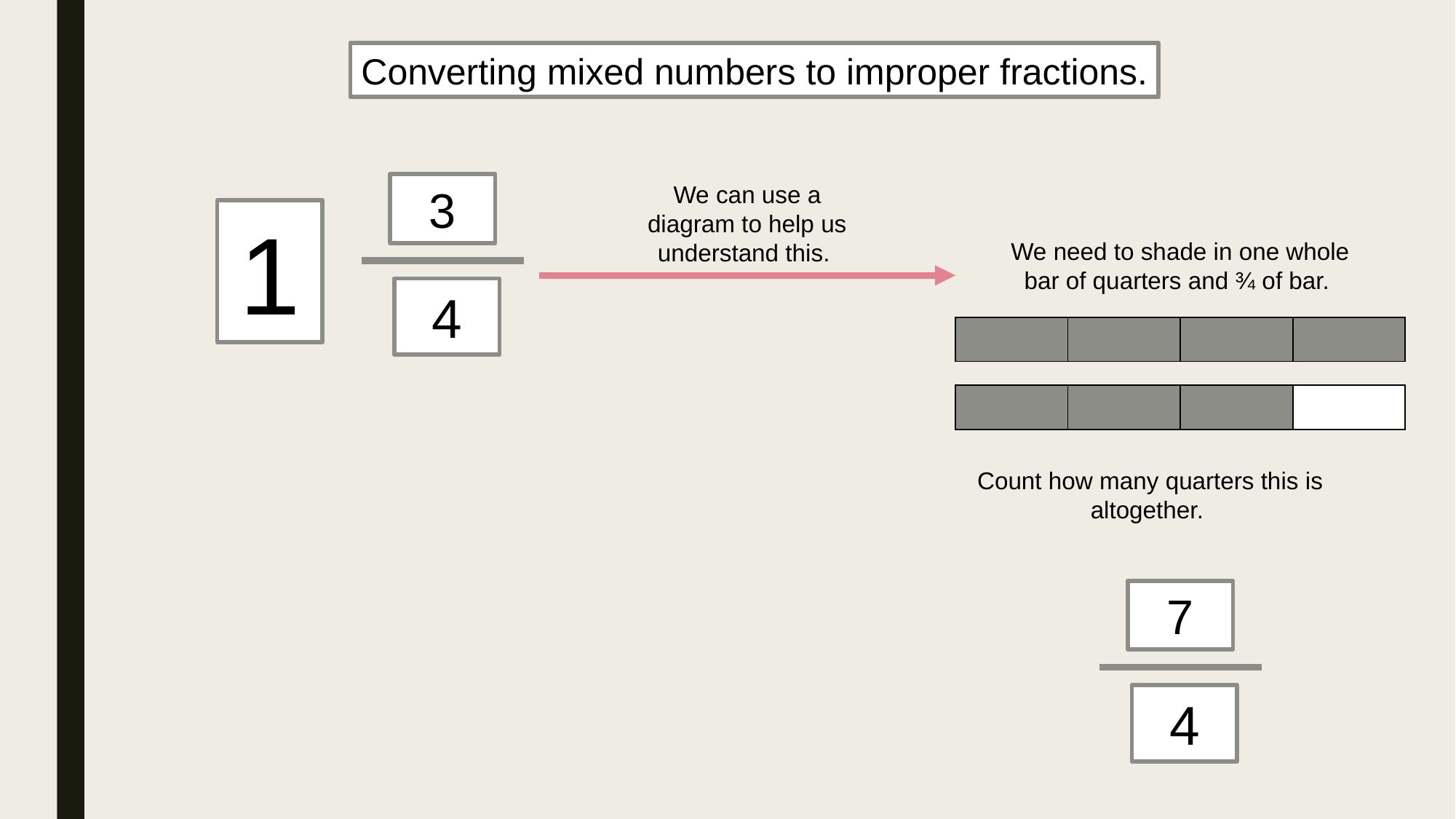

Converting mixed numbers to improper fractions.
3
4
We can use a diagram to help us understand this.
1
We need to shade in one whole bar of quarters and ¾ of bar.
|  |  |  |  |
| --- | --- | --- | --- |
|  |  |  |  |
| --- | --- | --- | --- |
Count how many quarters this is altogether.
7
4